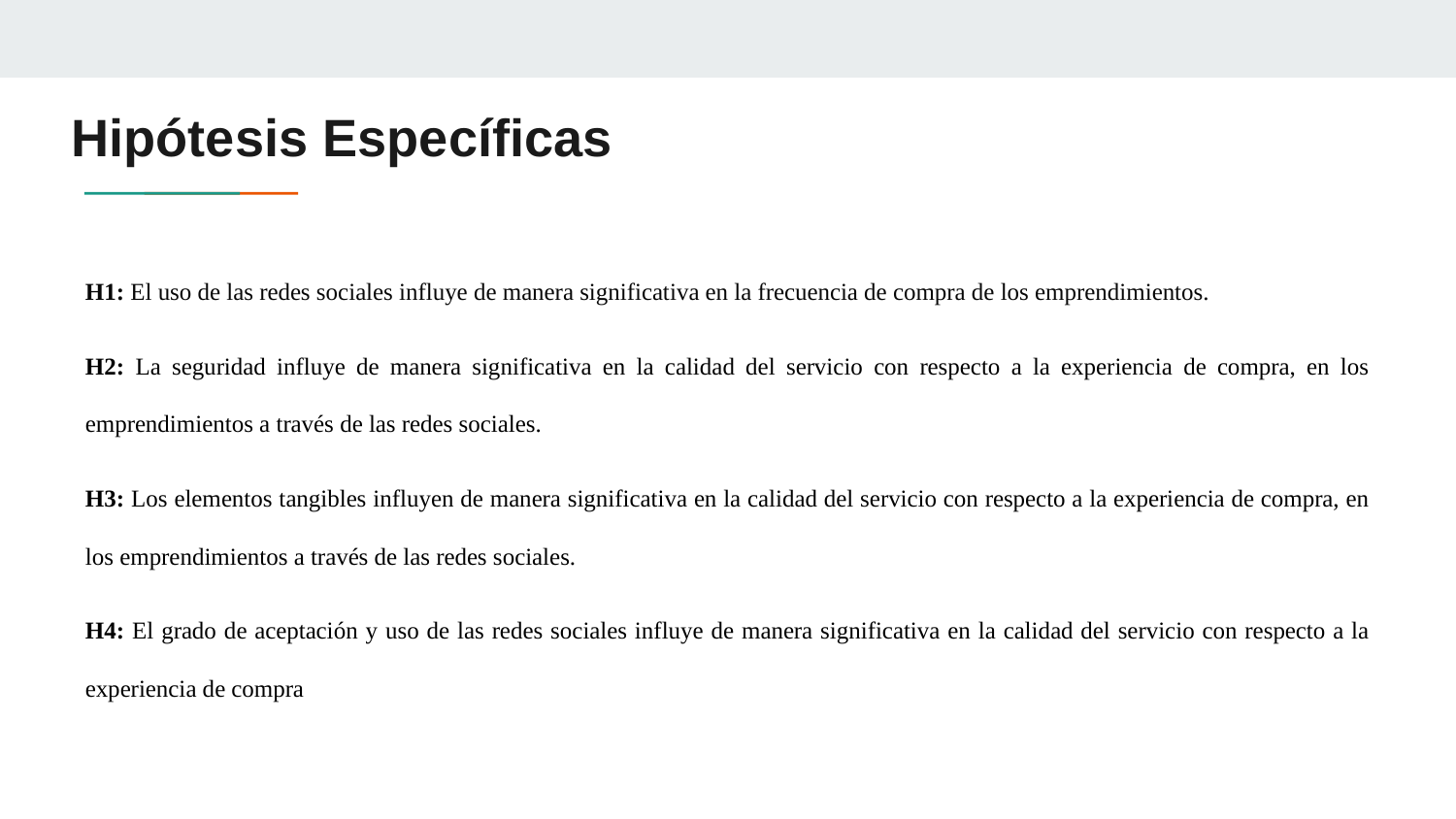

Hipótesis Específicas
H1: El uso de las redes sociales influye de manera significativa en la frecuencia de compra de los emprendimientos.
H2: La seguridad influye de manera significativa en la calidad del servicio con respecto a la experiencia de compra, en los emprendimientos a través de las redes sociales.
H3: Los elementos tangibles influyen de manera significativa en la calidad del servicio con respecto a la experiencia de compra, en los emprendimientos a través de las redes sociales.
H4: El grado de aceptación y uso de las redes sociales influye de manera significativa en la calidad del servicio con respecto a la experiencia de compra